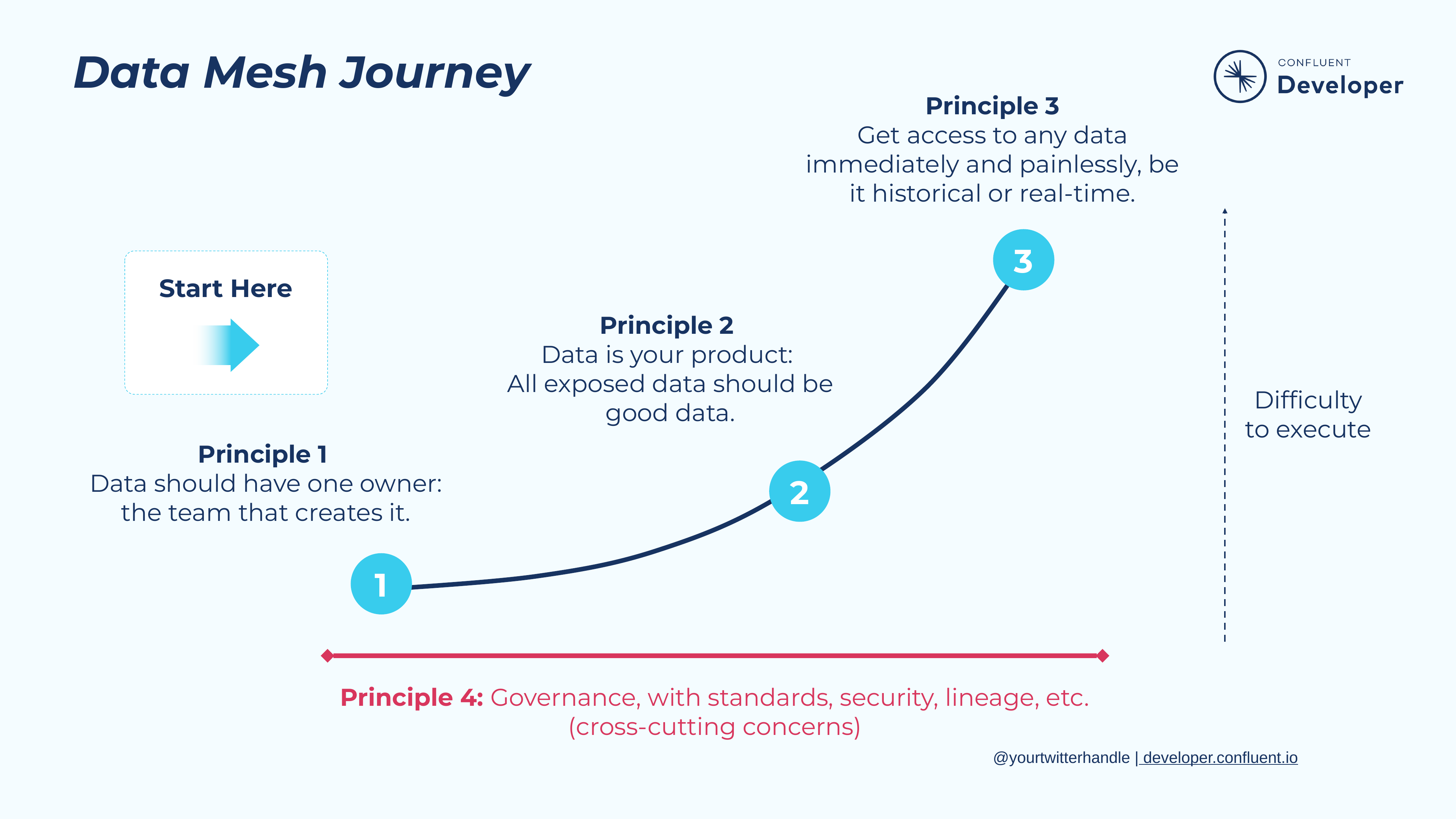

# Data Mesh Journey
Principle 3
Get access to any data immediately and painlessly, be it historical or real-time.
3

Start Here
Principle 2
Data is your product:
All exposed data should be good data.

Difficulty
to execute
Principle 1
Data should have one owner: the team that creates it.
2
1
Principle 4: Governance, with standards, security, lineage, etc. (cross-cutting concerns)